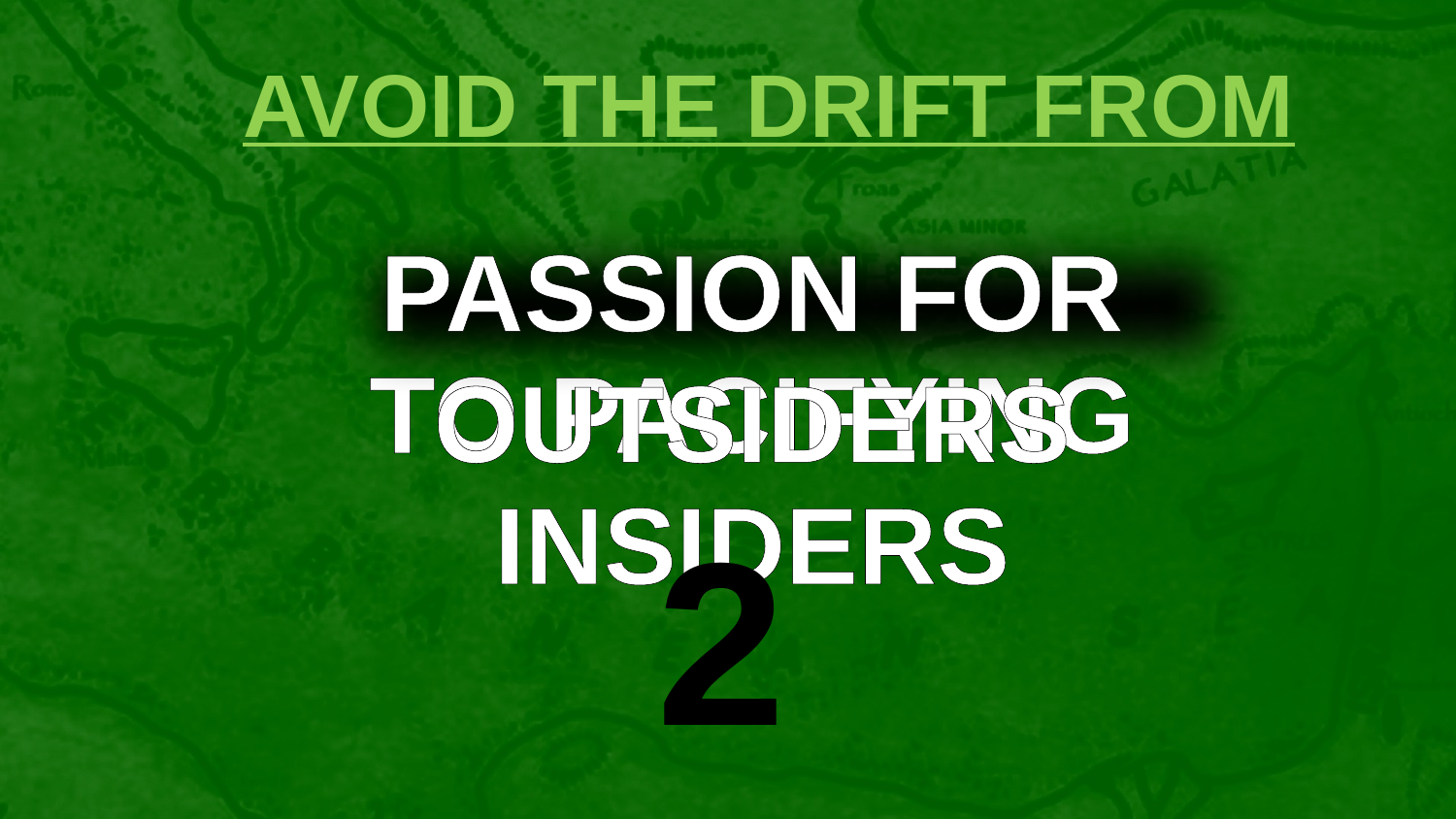

AVOID THE DRIFT FROM

PASSION FOR OUTSIDERS

TO PACIFYING INSIDERS
2